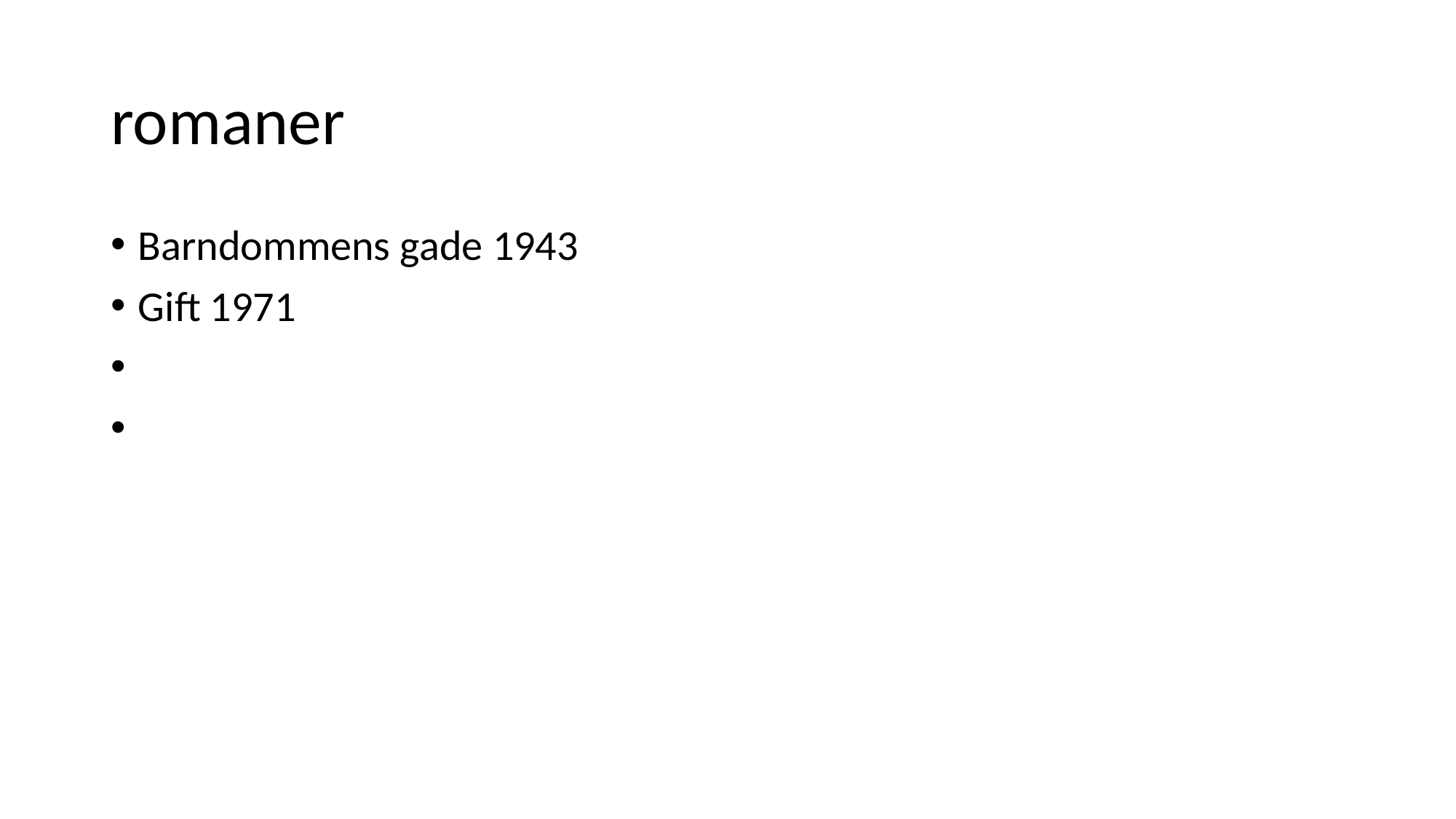

# romaner
Barndommens gade 1943
Gift 1971